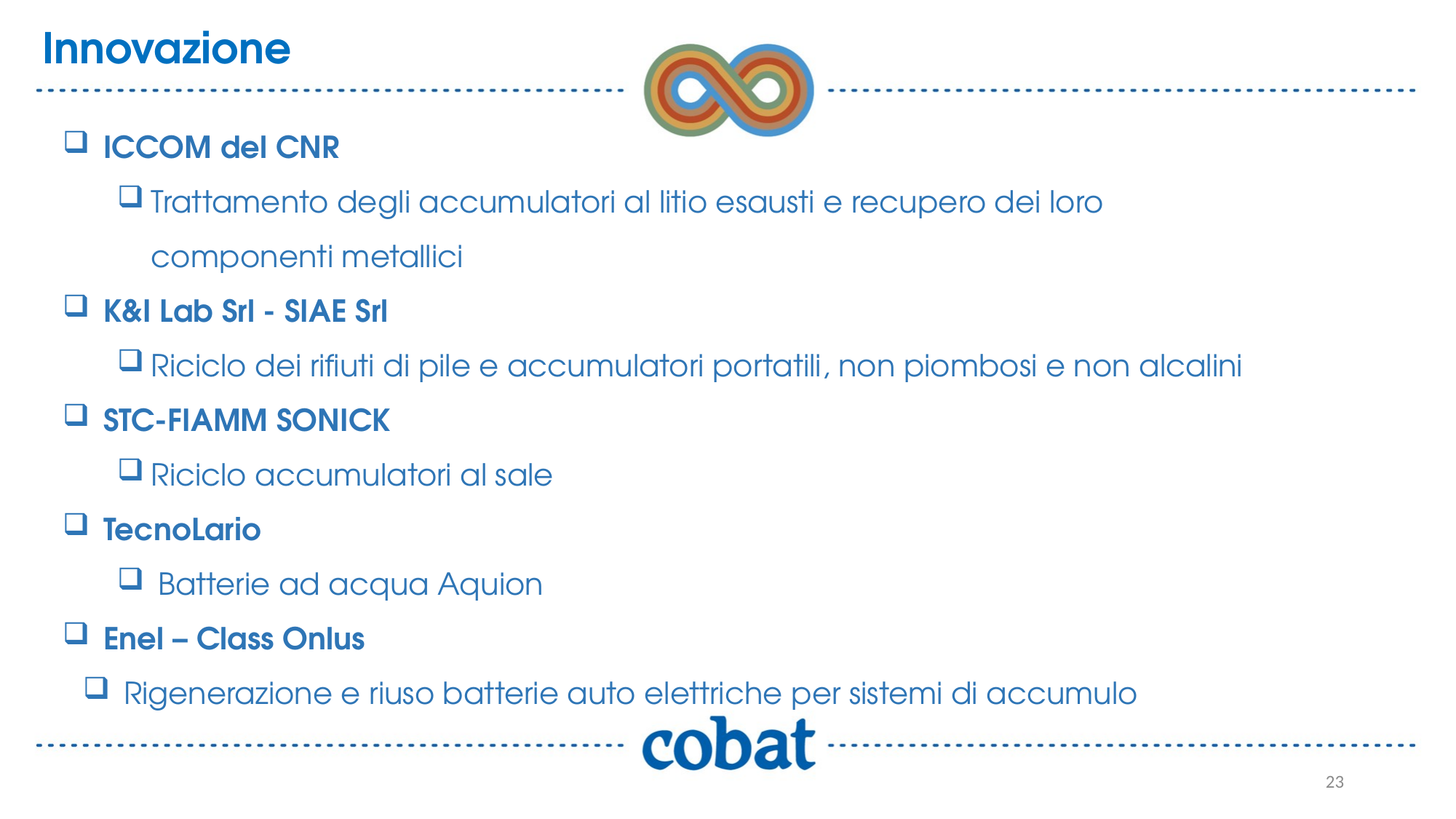

Innovazione
ICCOM del CNR
Trattamento degli accumulatori al litio esausti e recupero dei loro componenti metallici
K&I Lab Srl - SIAE Srl
Riciclo dei rifiuti di pile e accumulatori portatili, non piombosi e non alcalini
STC-FIAMM SONICK
Riciclo accumulatori al sale
TecnoLario
Batterie ad acqua Aquion
Enel – Class Onlus
Rigenerazione e riuso batterie auto elettriche per sistemi di accumulo

23